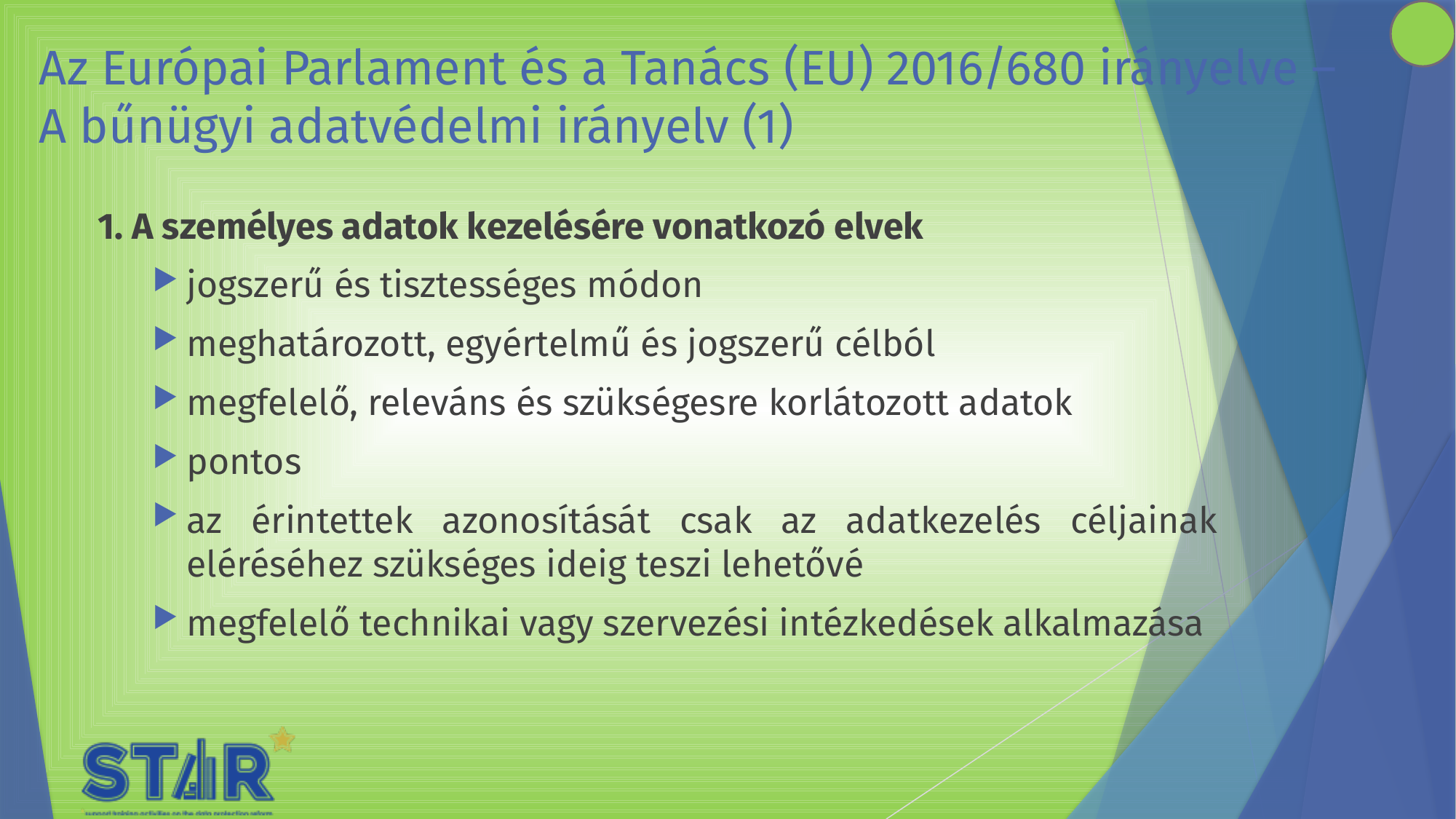

# Az Európai Parlament és a Tanács (EU) 2016/680 irányelve – A bűnügyi adatvédelmi irányelv (1)
1. A személyes adatok kezelésére vonatkozó elvek
jogszerű és tisztességes módon
meghatározott, egyértelmű és jogszerű célból
megfelelő, releváns és szükségesre korlátozott adatok
pontos
az érintettek azonosítását csak az adatkezelés céljainak eléréséhez szükséges ideig teszi lehetővé
megfelelő technikai vagy szervezési intézkedések alkalmazása